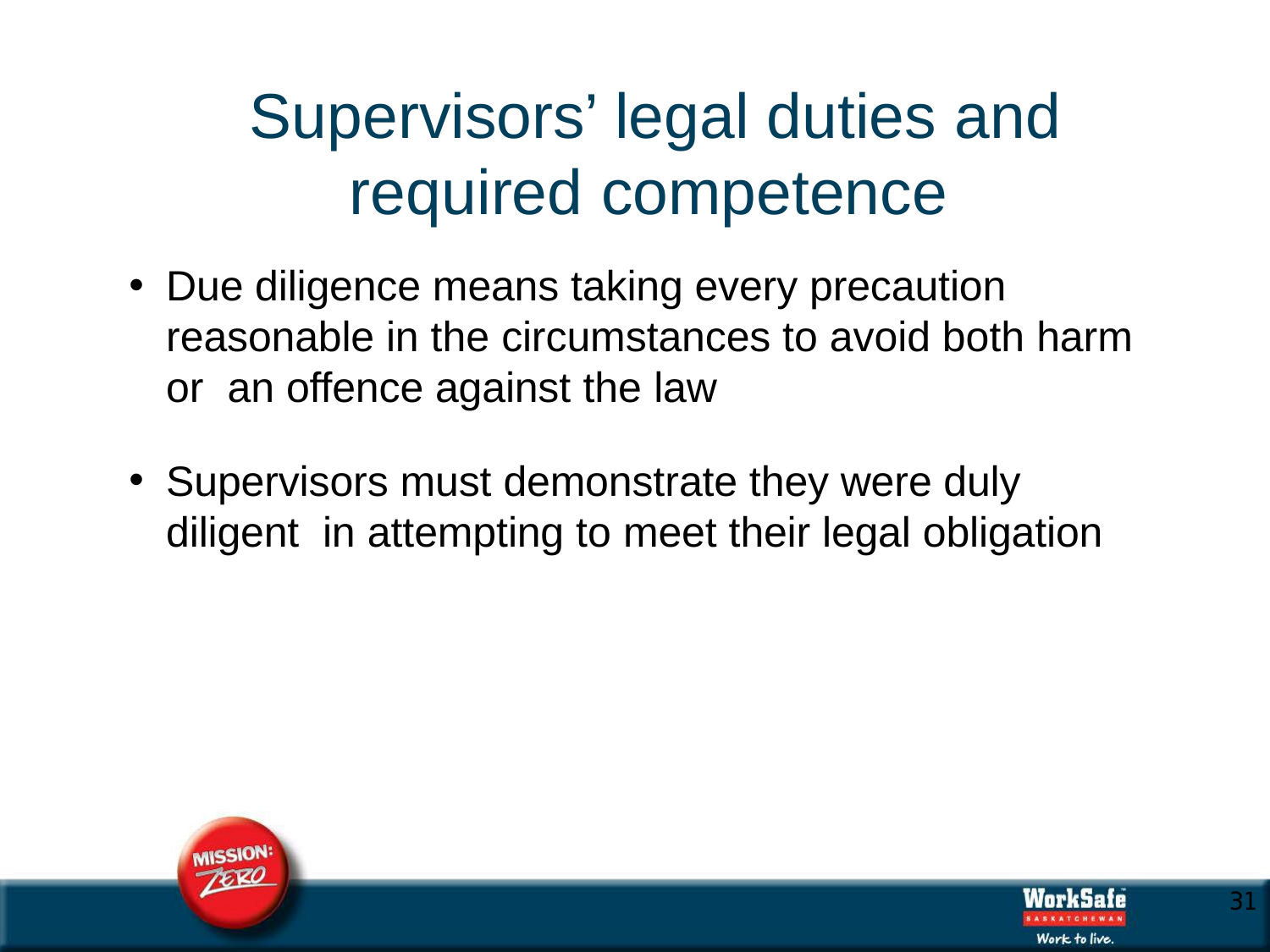

# Supervisors’ legal duties and  required competence
Due diligence means taking every precaution  reasonable in the circumstances to avoid both harm or  an offence against the law
Supervisors must demonstrate they were duly diligent  in attempting to meet their legal obligation
31